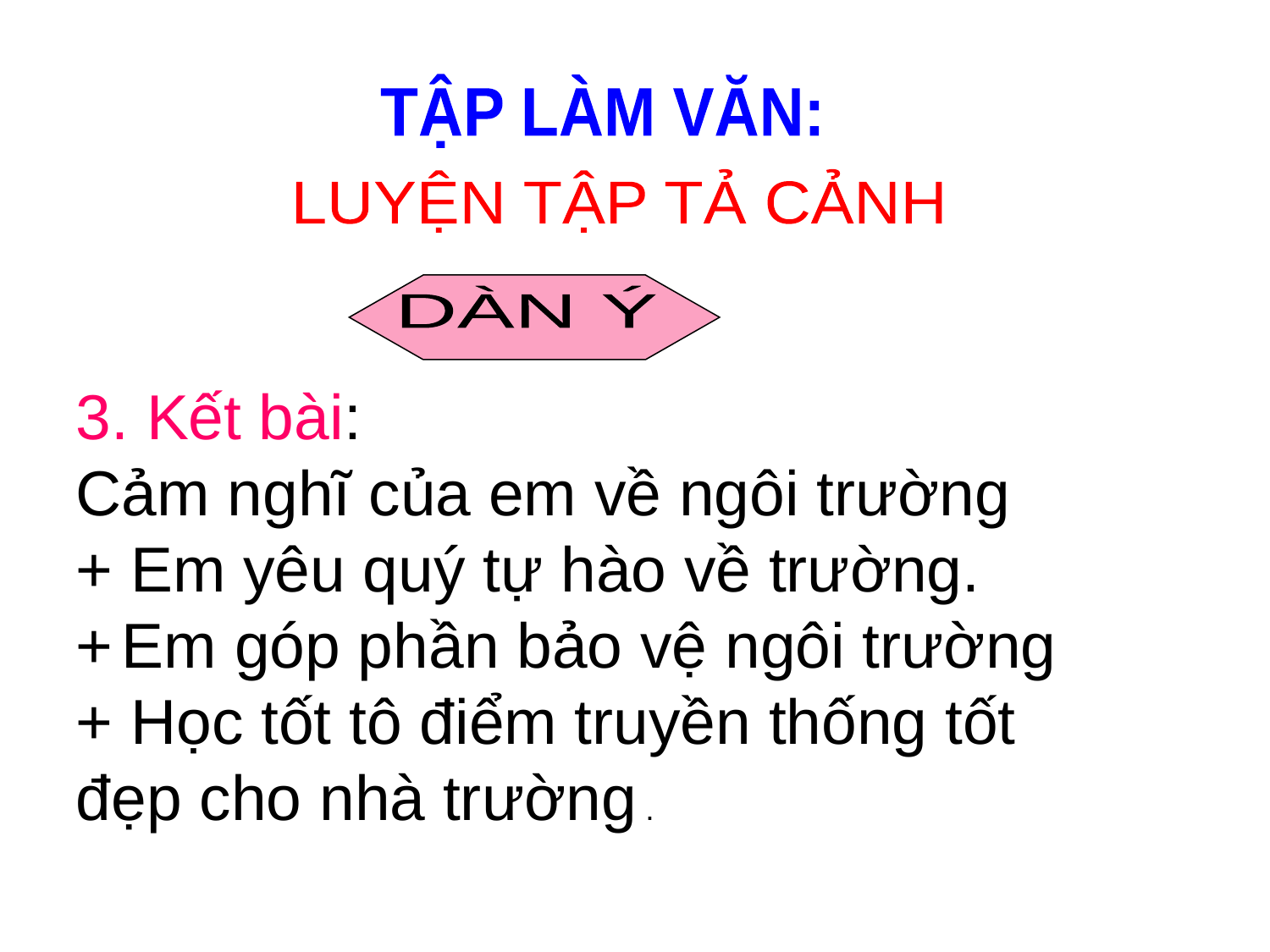

TẬP LÀM VĂN:
LUYỆN TẬP TẢ CẢNH

DÀN Ý
3. Kết bài:
Cảm nghĩ của em về ngôi trường
+ Em yêu quý tự hào về trường.
+ Em góp phần bảo vệ ngôi trường
+ Học tốt tô điểm truyền thống tốt đẹp cho nhà trường .